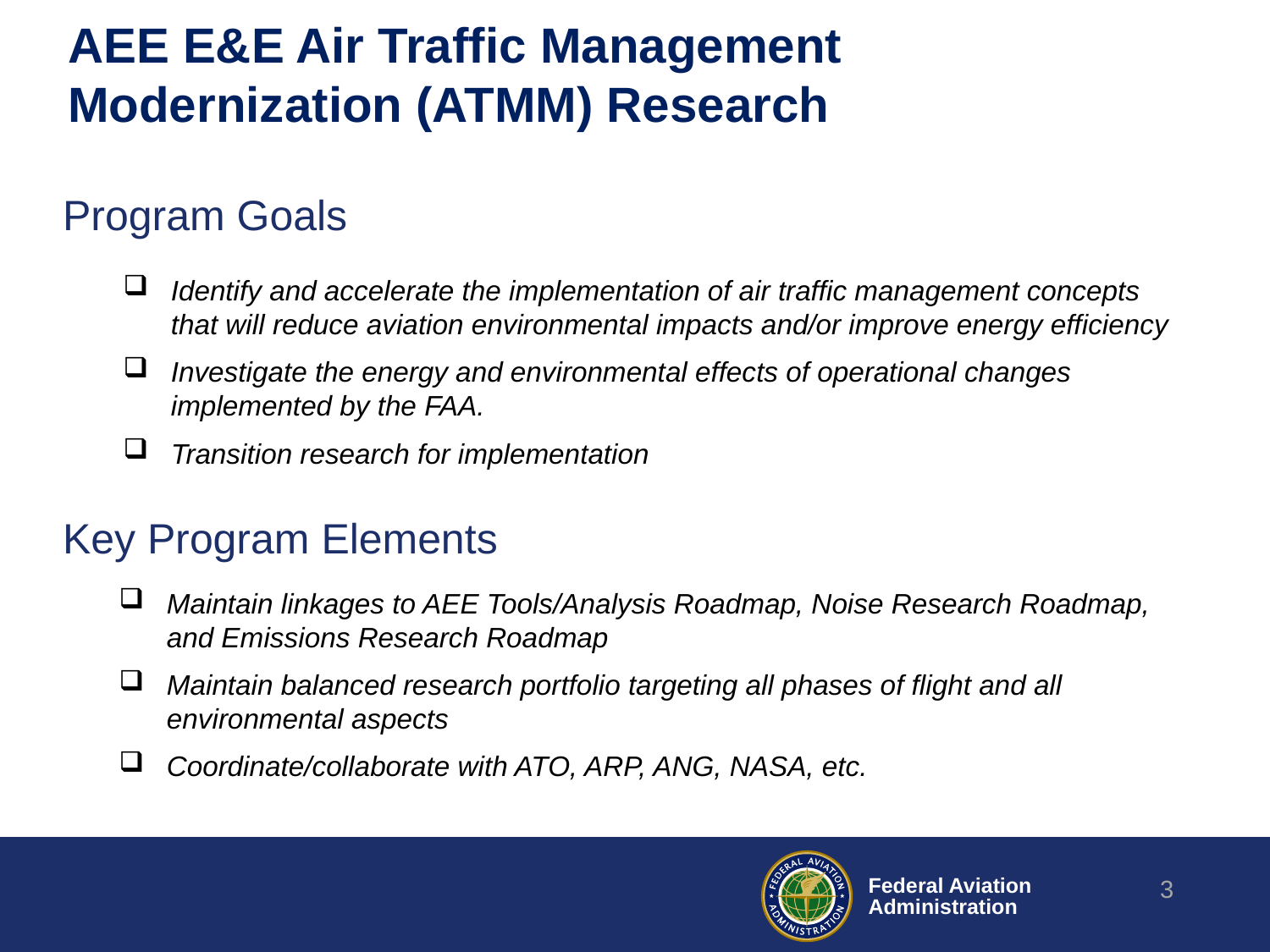

AEE E&E Air Traffic Management Modernization (ATMM) Research
# Program Goals
Identify and accelerate the implementation of air traffic management concepts that will reduce aviation environmental impacts and/or improve energy efficiency
Investigate the energy and environmental effects of operational changes implemented by the FAA.
Transition research for implementation
Key Program Elements
Maintain linkages to AEE Tools/Analysis Roadmap, Noise Research Roadmap, and Emissions Research Roadmap
Maintain balanced research portfolio targeting all phases of flight and all environmental aspects
Coordinate/collaborate with ATO, ARP, ANG, NASA, etc.

3